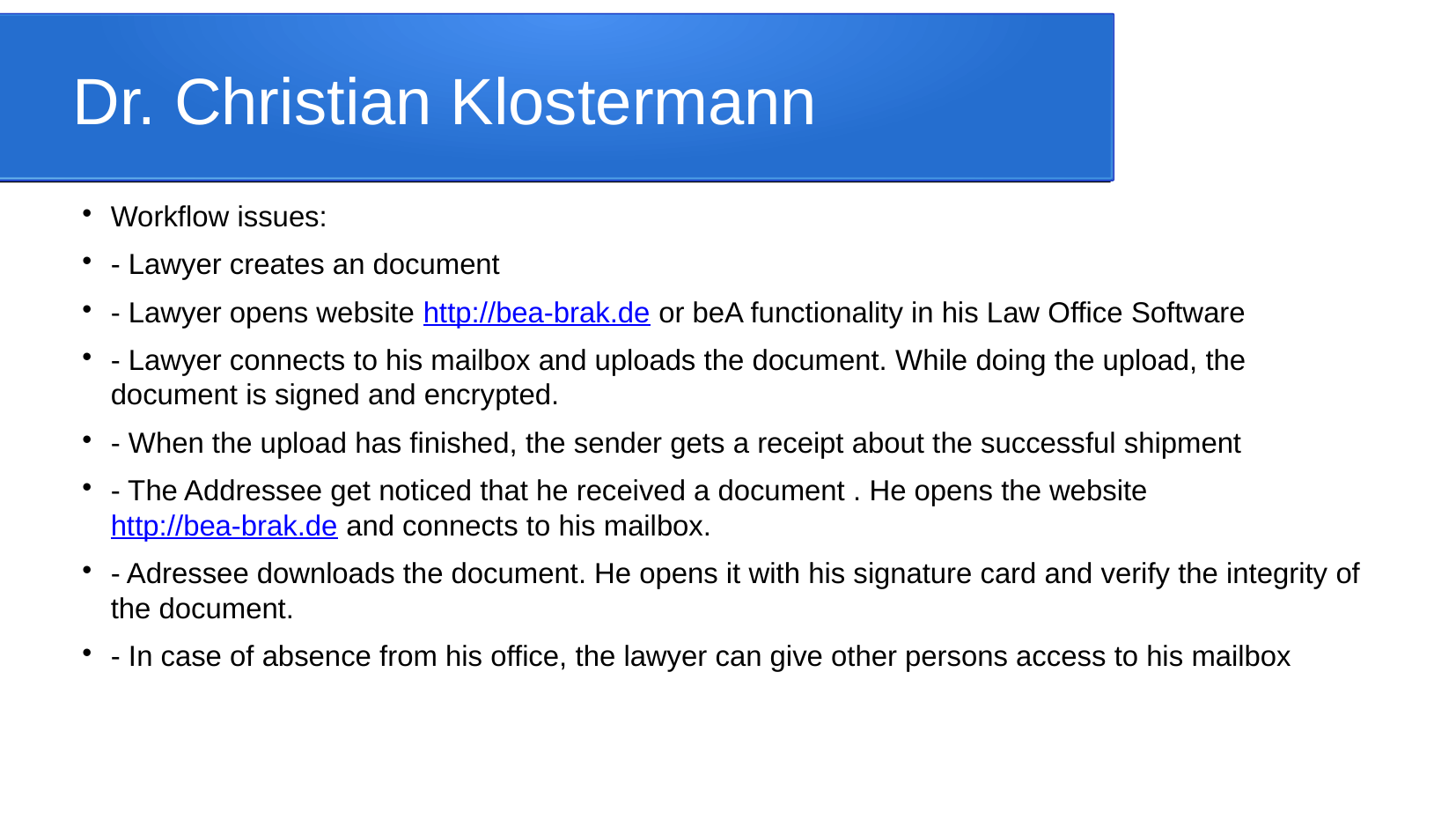

Dr. Christian Klostermann
Workflow issues:
- Lawyer creates an document
- Lawyer opens website http://bea-brak.de or beA functionality in his Law Office Software
- Lawyer connects to his mailbox and uploads the document. While doing the upload, the document is signed and encrypted.
- When the upload has finished, the sender gets a receipt about the successful shipment
- The Addressee get noticed that he received a document . He opens the website http://bea-brak.de and connects to his mailbox.
- Adressee downloads the document. He opens it with his signature card and verify the integrity of the document.
- In case of absence from his office, the lawyer can give other persons access to his mailbox